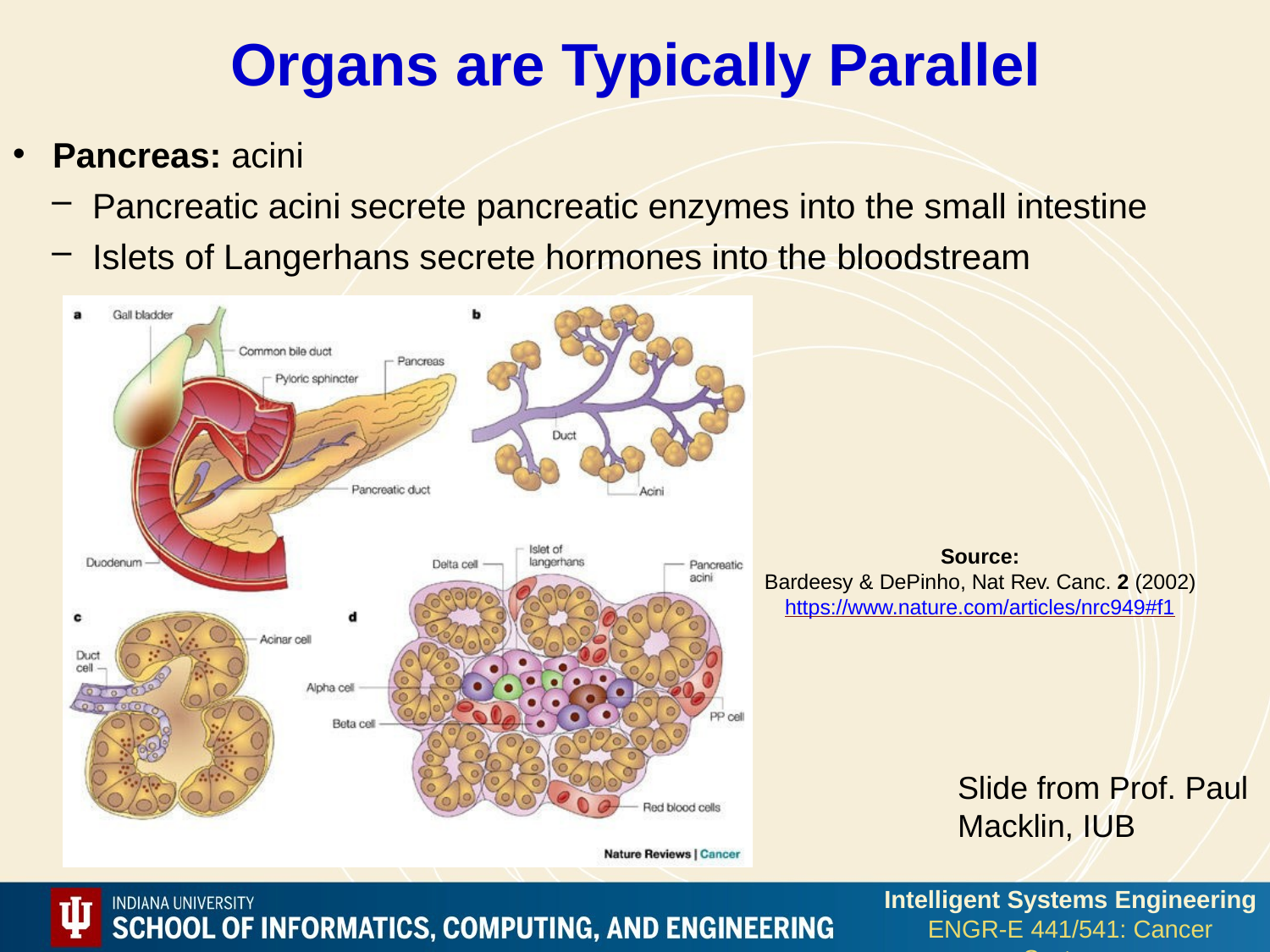

# Organs are Typically Parallel
Pancreas: acini
Pancreatic acini secrete pancreatic enzymes into the small intestine
Islets of Langerhans secrete hormones into the bloodstream

Source:
Bardeesy & DePinho, Nat Rev. Canc. 2 (2002)
https://www.nature.com/articles/nrc949#f1
Slide from Prof. Paul Macklin, IUB
Intelligent Systems Engineering
ENGR-E 441/541: Cancer Systems